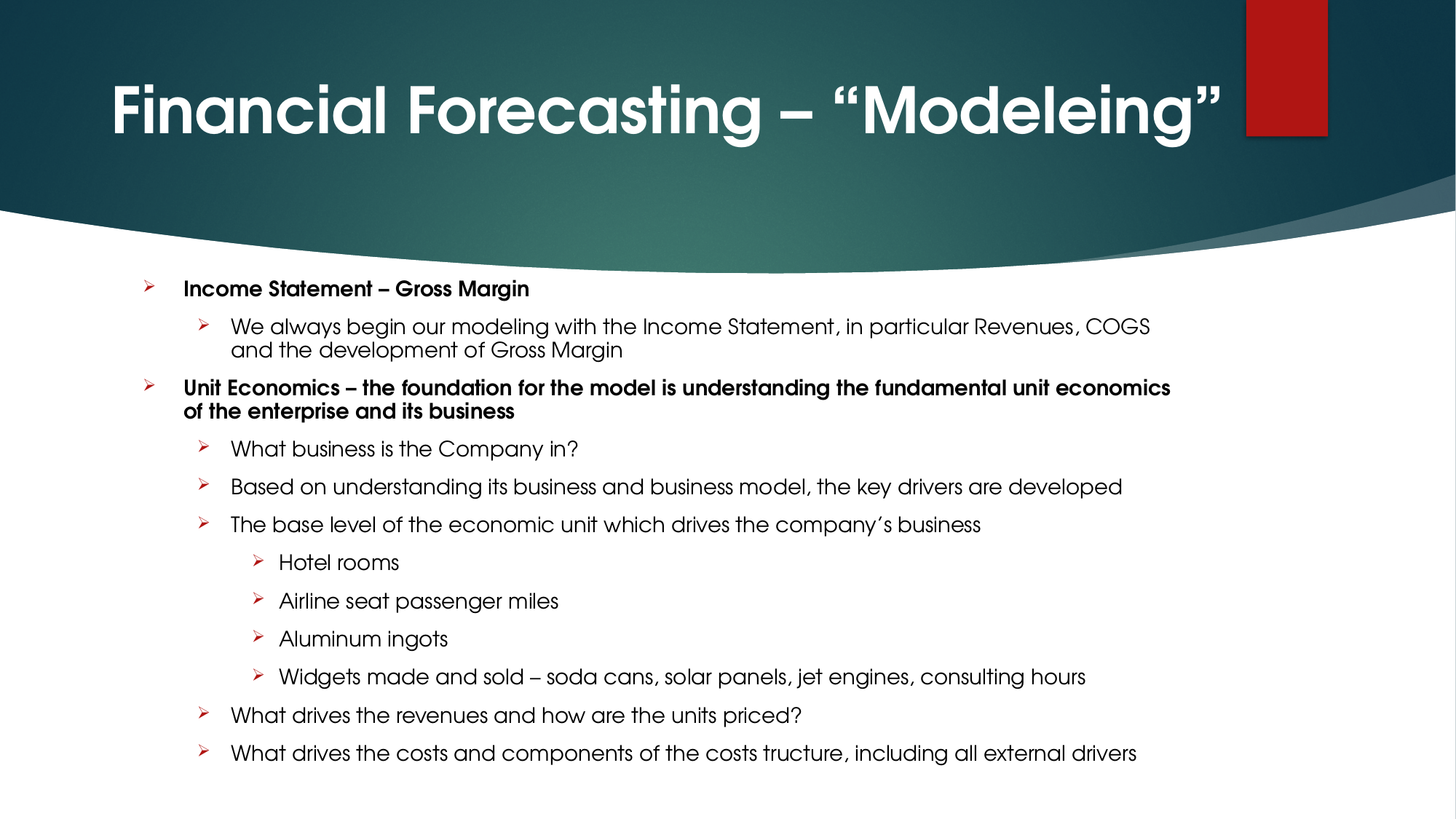

# Financial Forecasting – “Modeleing”

Income Statement – Gross Margin
We always begin our modeling with the Income Statement, in particular Revenues, COGS and the development of Gross Margin
Unit Economics – the foundation for the model is understanding the fundamental unit economics of the enterprise and its business
What business is the Company in?
Based on understanding its business and business model, the key drivers are developed
The base level of the economic unit which drives the company’s business
Hotel rooms
Airline seat passenger miles
Aluminum ingots
Widgets made and sold – soda cans, solar panels, jet engines, consulting hours
What drives the revenues and how are the units priced?
What drives the costs and components of the costs tructure, including all external drivers